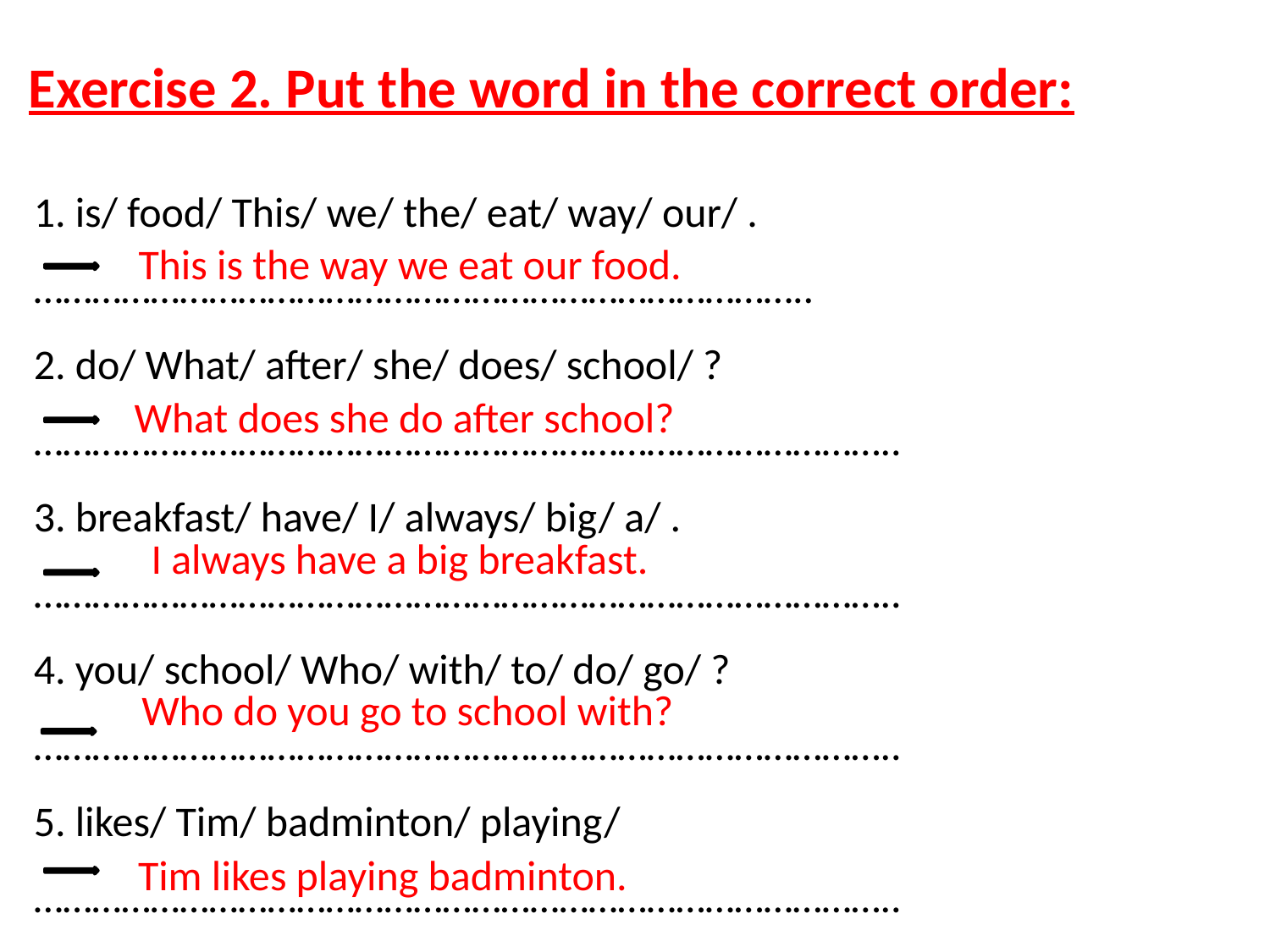

# Exercise 2. Put the word in the correct order:
1. is/ food/ This/ we/ the/ eat/ way/ our/ . ……………………………………………………………………..
2. do/ What/ after/ she/ does/ school/ ? ……………………………………………………………………………..
3. breakfast/ have/ I/ always/ big/ a/ .……………………………………………………………………………..
4. you/ school/ Who/ with/ to/ do/ go/ ? ……………………………………………………………………………..
5. likes/ Tim/ badminton/ playing/ ……………………………………………………………………………..
This is the way we eat our food.

What does she do after school?

I always have a big breakfast.

Who do you go to school with?

Tim likes playing badminton.